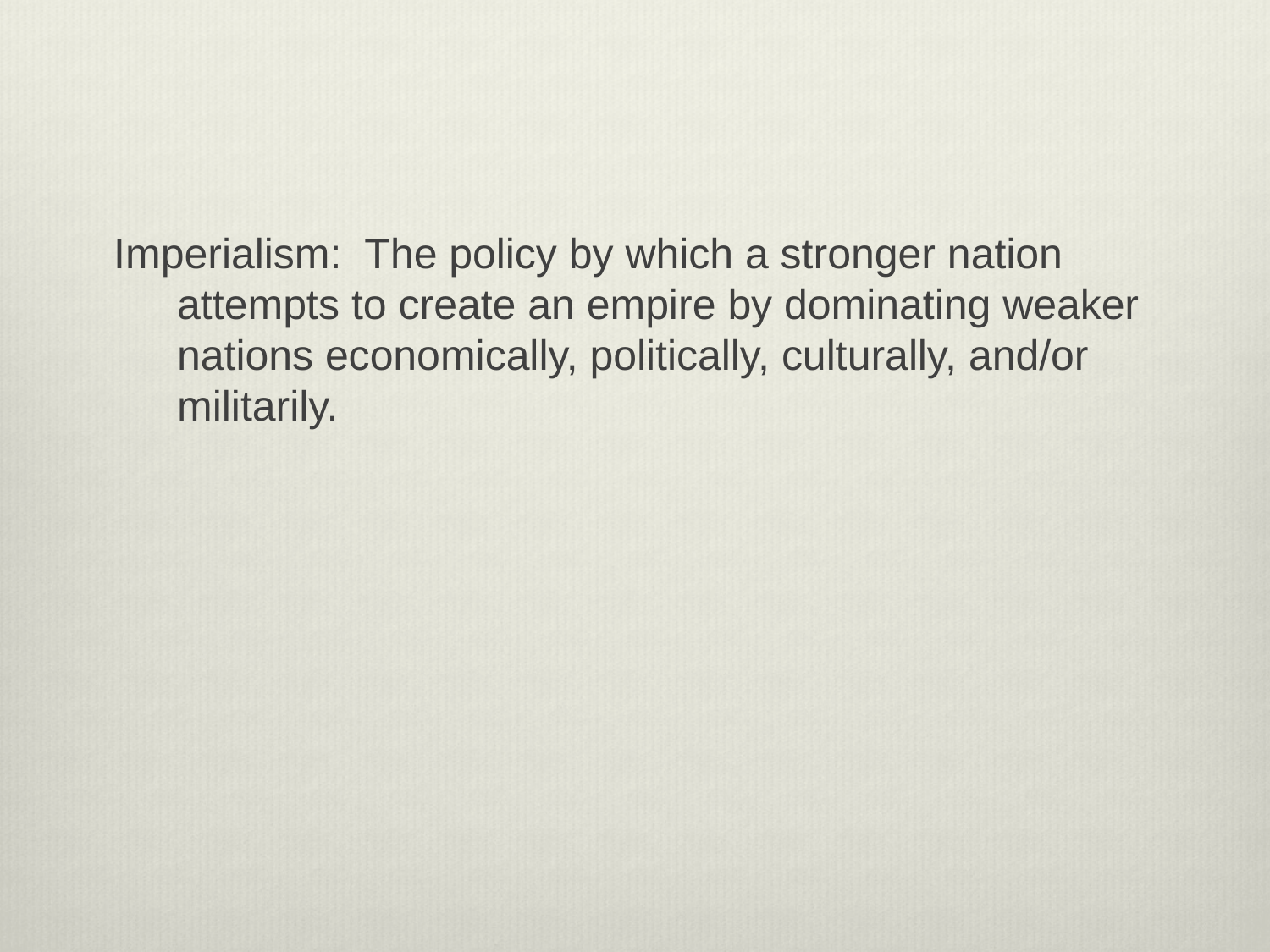

#
Imperialism:  The policy by which a stronger nation attempts to create an empire by dominating weaker nations economically, politically, culturally, and/or militarily.